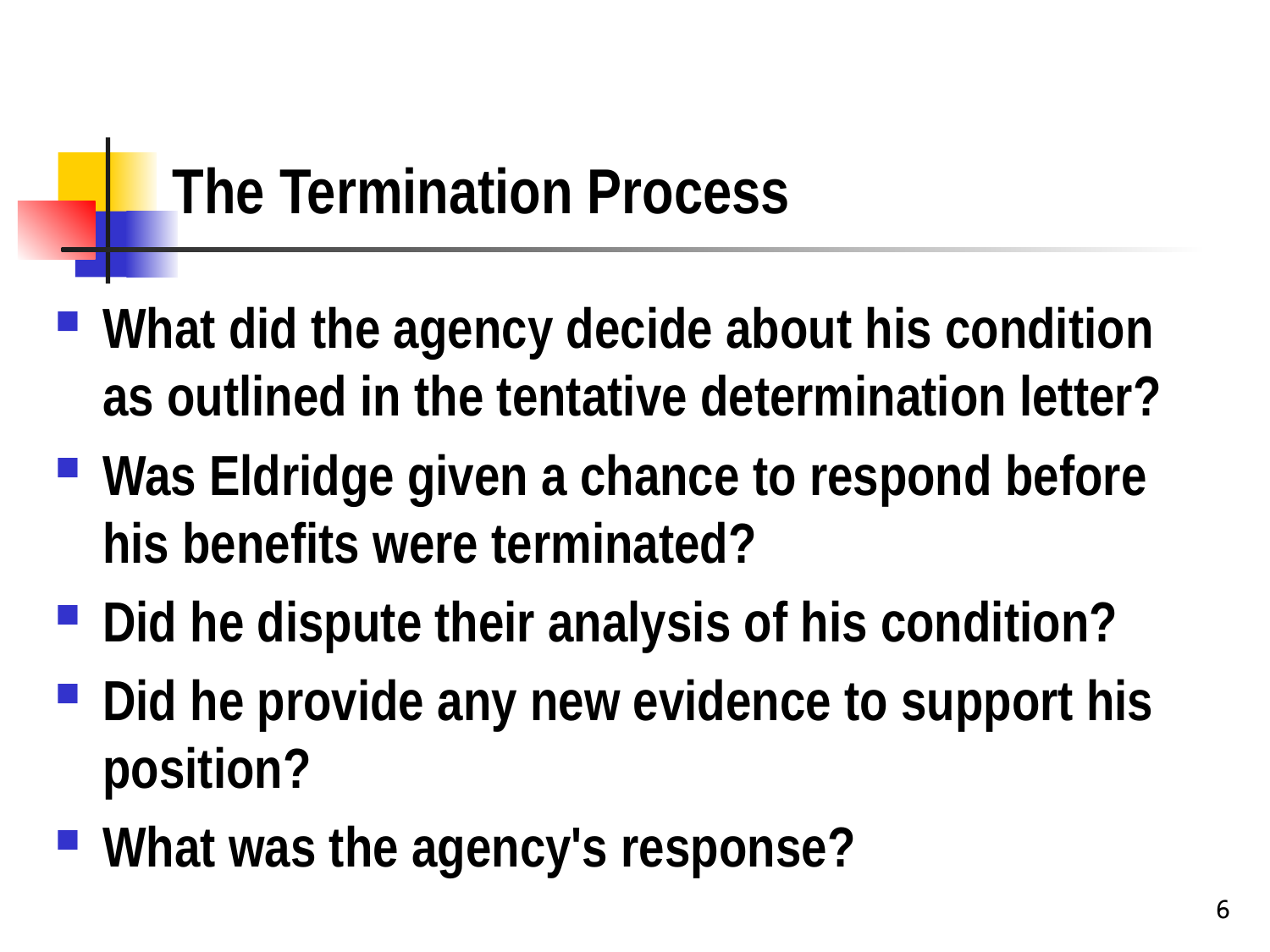

# The Termination Process
What did the agency decide about his condition as outlined in the tentative determination letter?
Was Eldridge given a chance to respond before his benefits were terminated?
Did he dispute their analysis of his condition?
Did he provide any new evidence to support his position?
What was the agency's response?
6